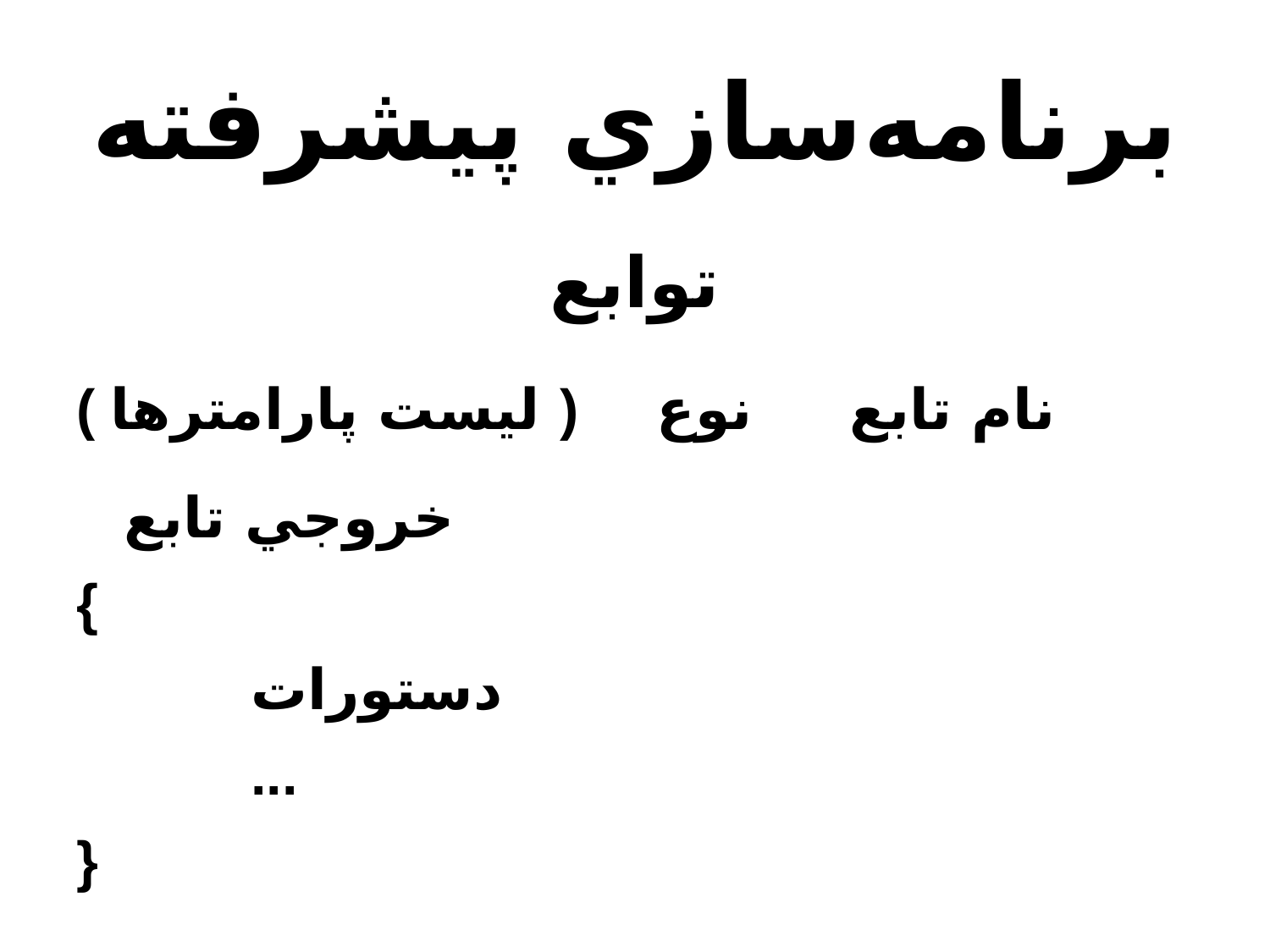

# برنامه‌سازي پيشرفته
توابع
( ليست پارامترها )     نام تابع     نوع خروجي تابع
{
		دستورات
		...
}